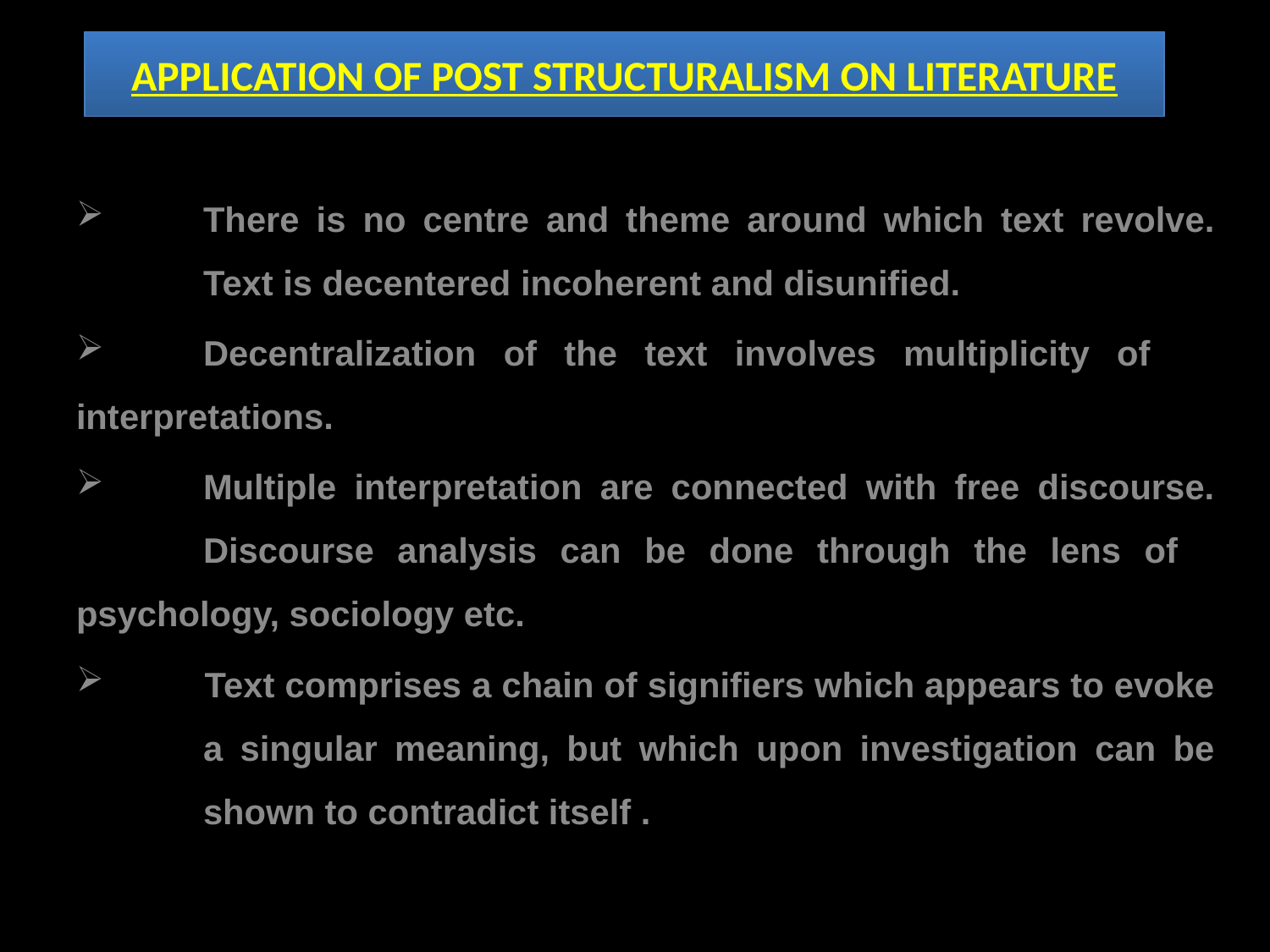

# APPLICATION OF POST STRUCTURALISM ON LITERATURE
	There is no centre and theme around which text revolve. 	Text is decentered incoherent and disunified.
	Decentralization of the text involves multiplicity of 	interpretations.
	Multiple interpretation are connected with free discourse. 	Discourse analysis can be done through the lens of 	psychology, sociology etc.
   	Text comprises a chain of signifiers which appears to evoke 	a singular meaning, but which upon investigation can be 	shown to contradict itself .